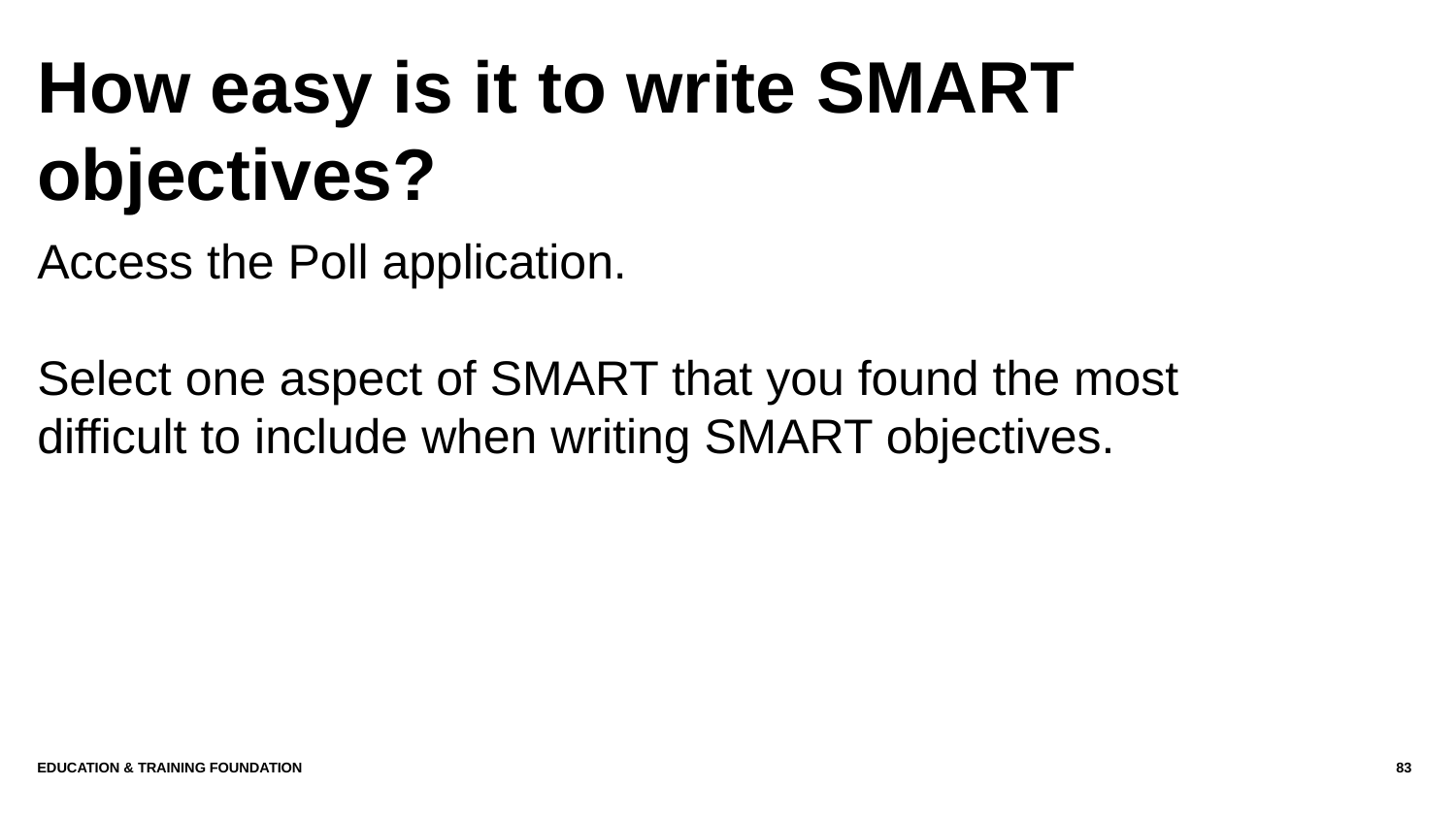

# How easy is it to write SMART objectives?
Access the Poll application.

Select one aspect of SMART that you found the most difficult to include when writing SMART objectives.
Education & Training Foundation
83